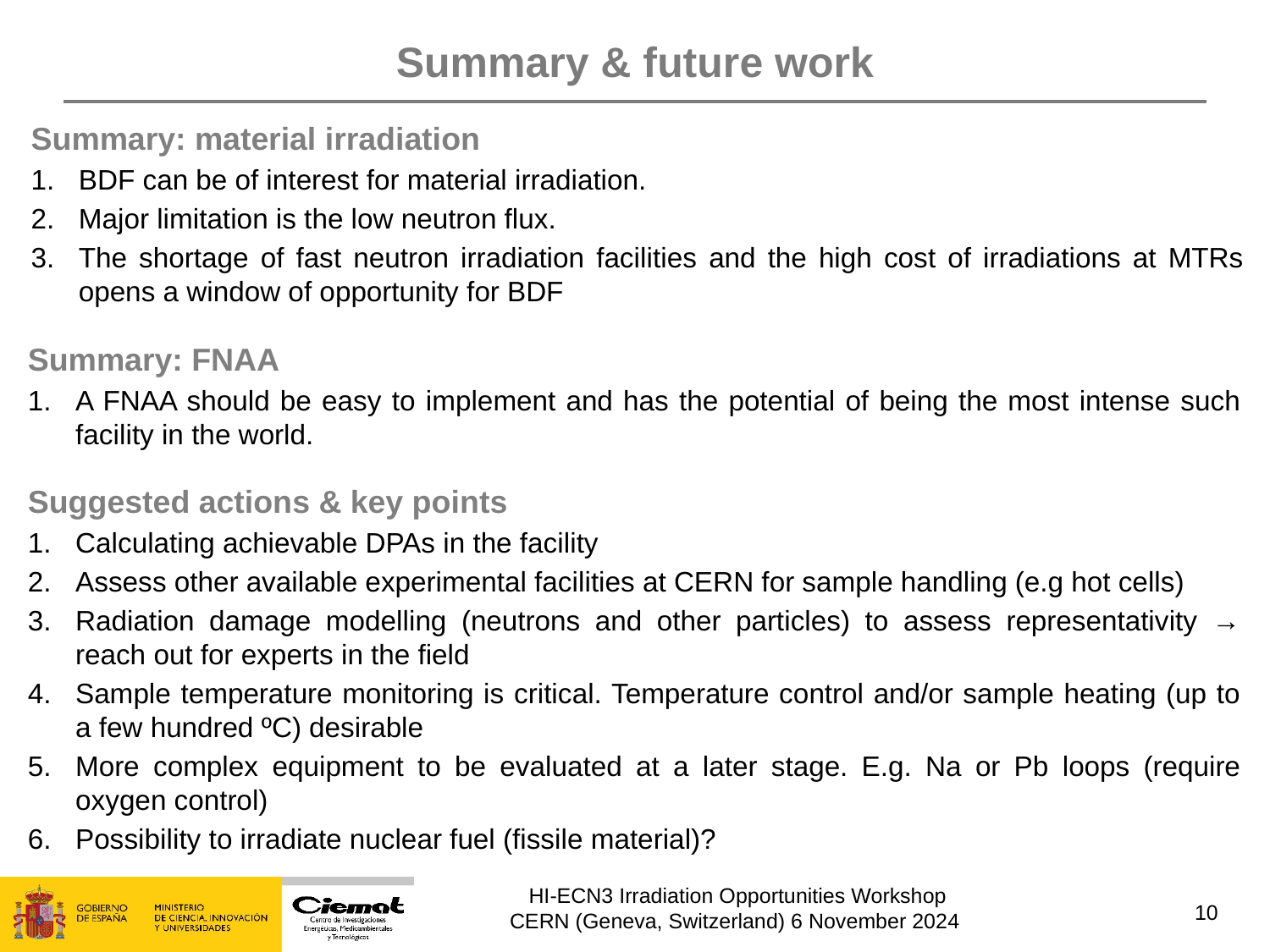

# Summary & future work
Summary: material irradiation
BDF can be of interest for material irradiation.
Major limitation is the low neutron flux.
The shortage of fast neutron irradiation facilities and the high cost of irradiations at MTRs opens a window of opportunity for BDF
Summary: FNAA
A FNAA should be easy to implement and has the potential of being the most intense such facility in the world.
Suggested actions & key points
Calculating achievable DPAs in the facility
Assess other available experimental facilities at CERN for sample handling (e.g hot cells)
Radiation damage modelling (neutrons and other particles) to assess representativity → reach out for experts in the field
Sample temperature monitoring is critical. Temperature control and/or sample heating (up to a few hundred ºC) desirable
More complex equipment to be evaluated at a later stage. E.g. Na or Pb loops (require oxygen control)
Possibility to irradiate nuclear fuel (fissile material)?
10